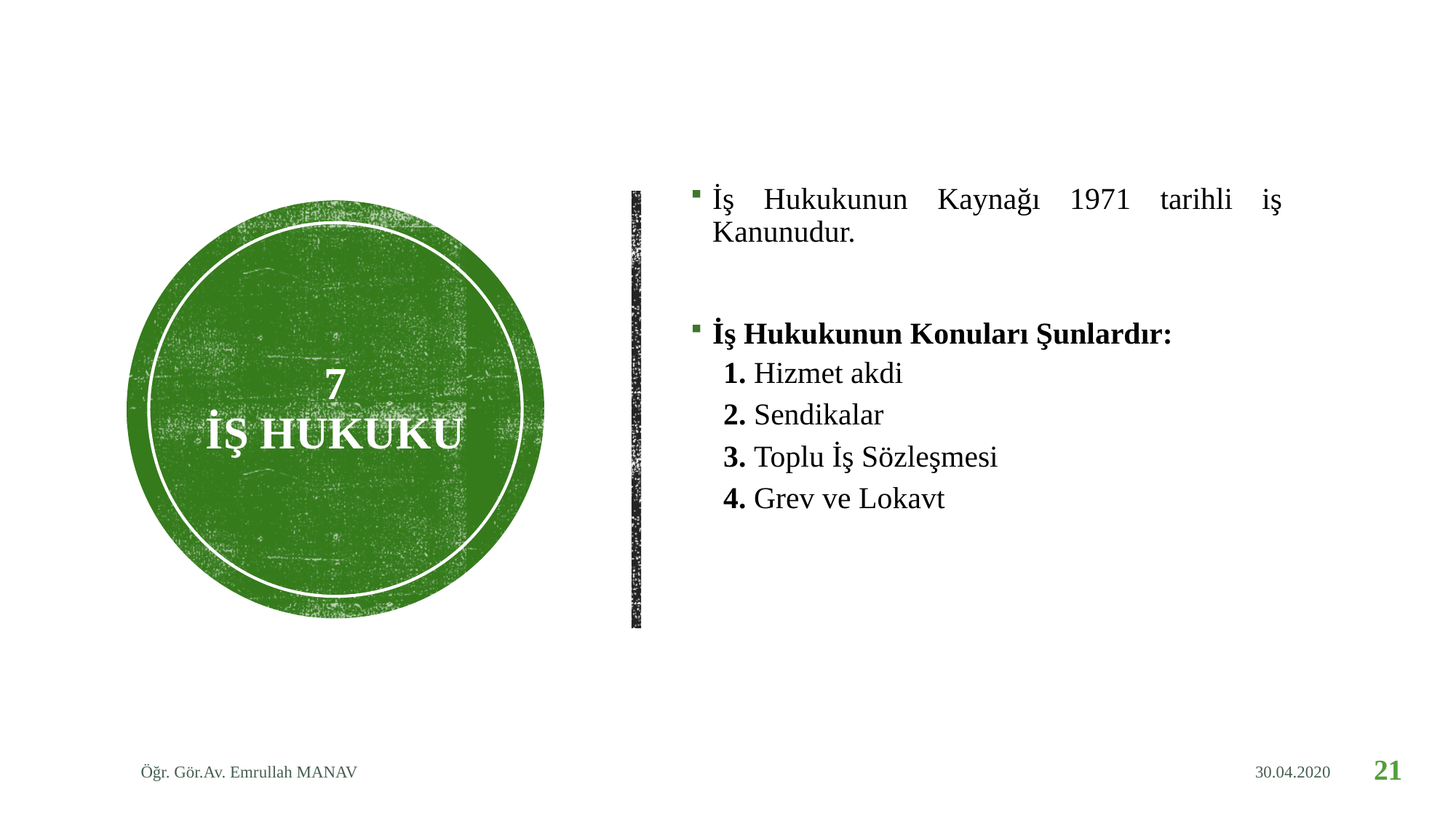

İş Hukukunun Kaynağı 1971 tarihli iş Kanunudur.

İş Hukukunun Konuları Şunlardır:
1. Hizmet akdi
2. Sendikalar
3. Toplu İş Sözleşmesi
4. Grev ve Lokavt

# 7 İş HUKUKU

Öğr. Gör.Av. Emrullah MANAV
30.04.2020
21